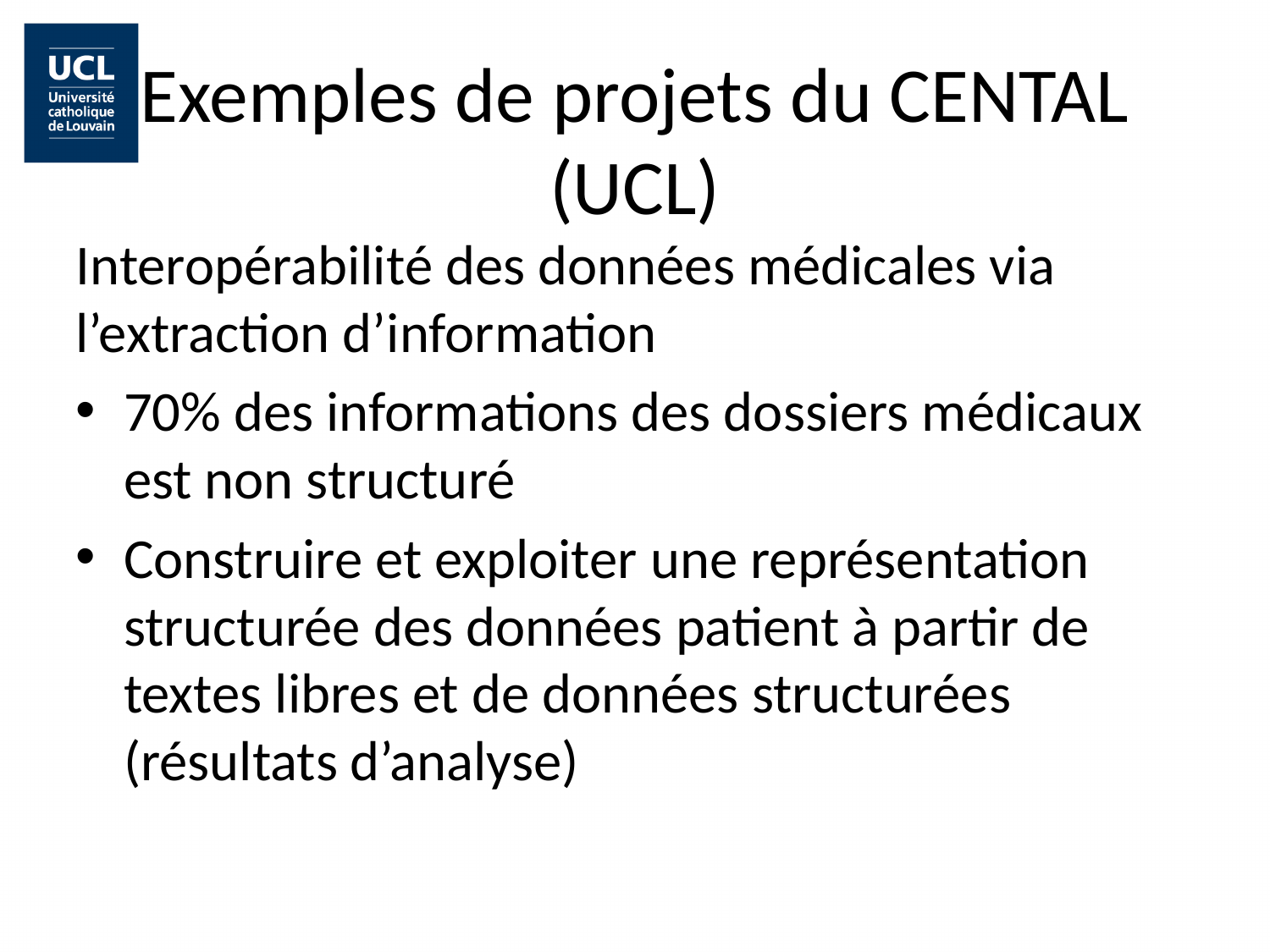

# Exemples de projets du CENTAL (UCL)
Interopérabilité des données médicales via l’extraction d’information
70% des informations des dossiers médicaux est non structuré
Construire et exploiter une représentation structurée des données patient à partir de textes libres et de données structurées (résultats d’analyse)